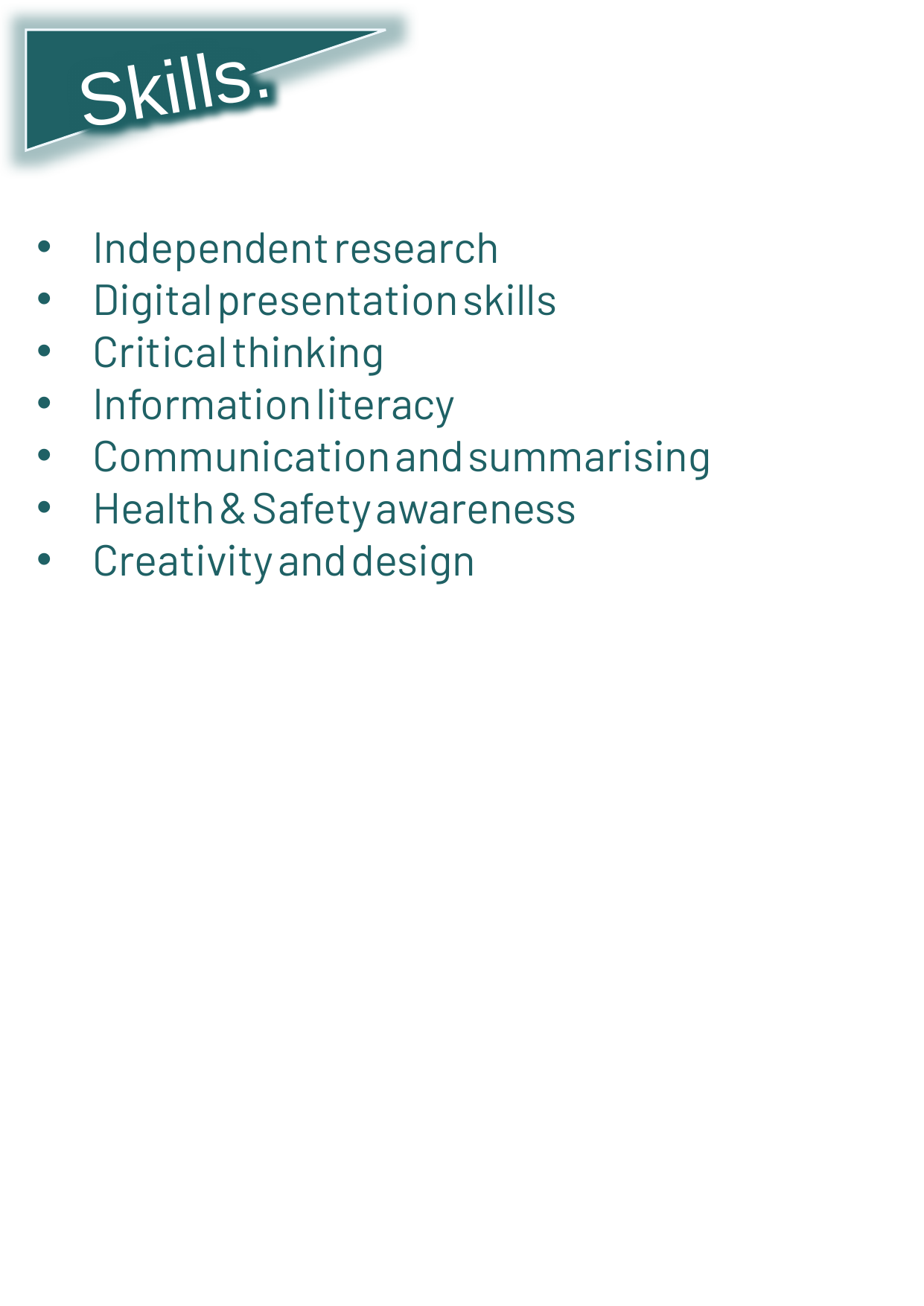

Skills.
Independent research
Digital presentation skills
Critical thinking
Information literacy
Communication and summarising
Health & Safety awareness
Creativity and design